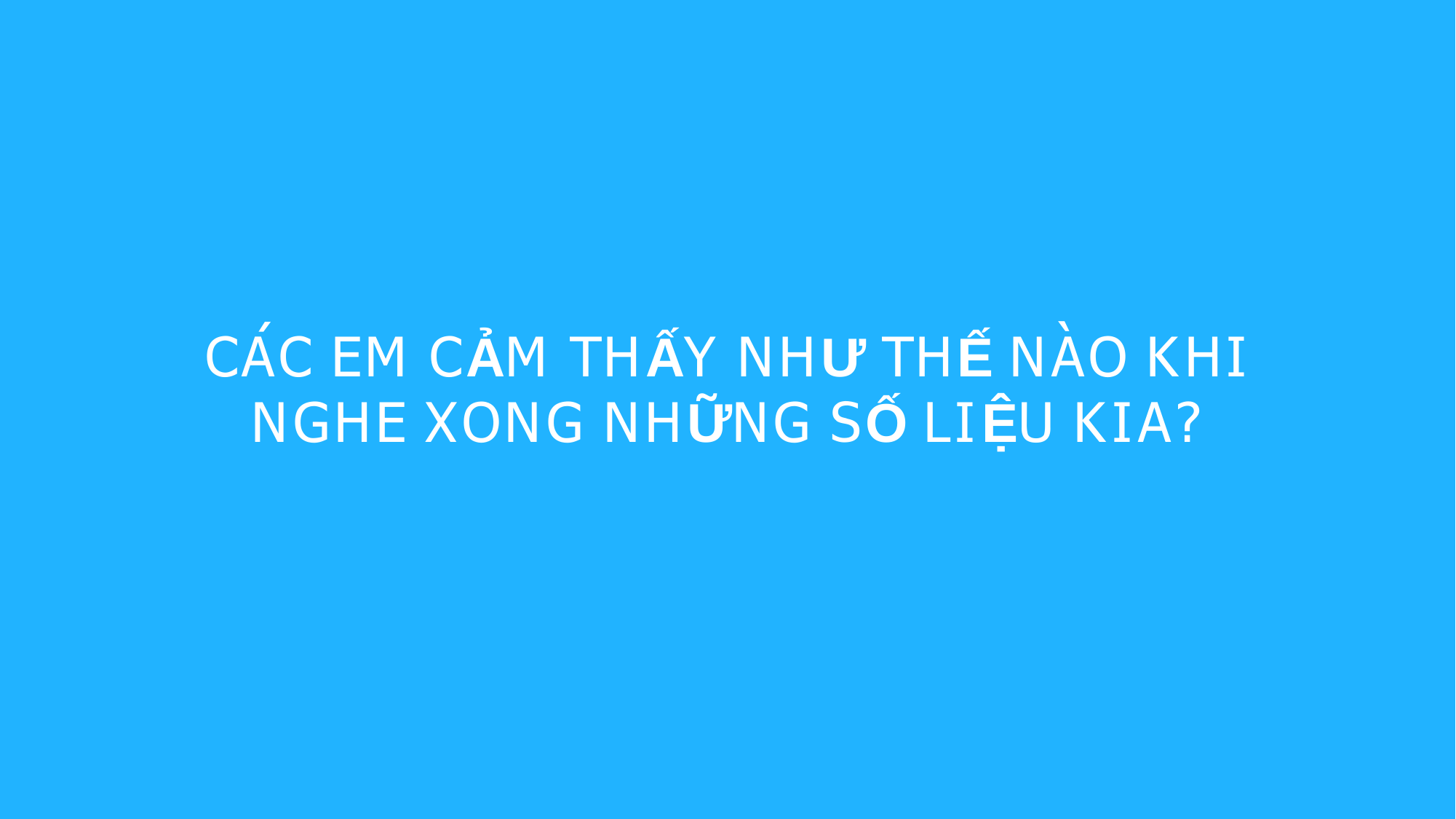

CÁC EM CẢM THẤY NHƯ THẾ NÀO KHI NGHE XONG NHỮNG SỐ LIỆU KIA?